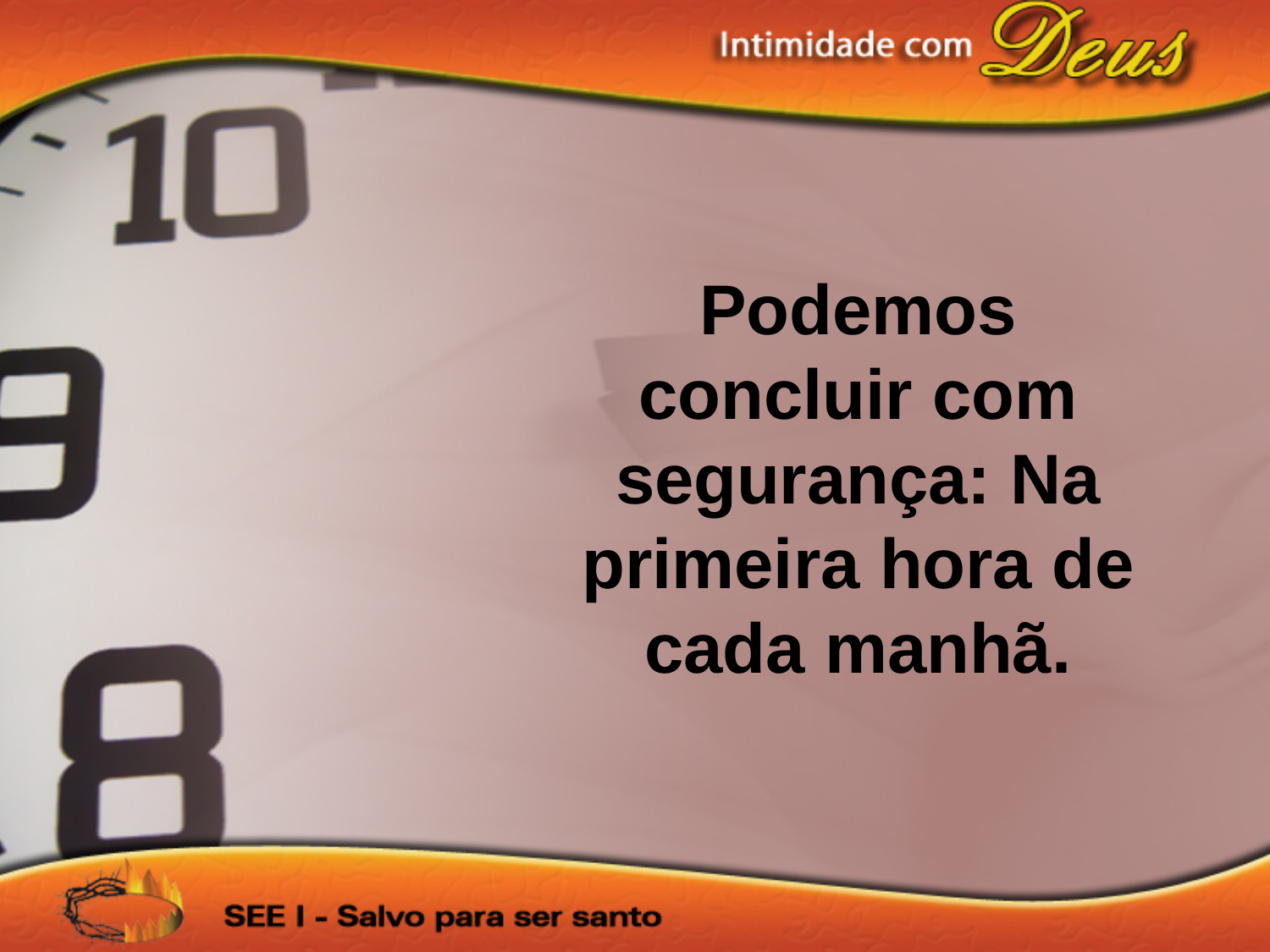

Podemos concluir com segurança: Na primeira hora de cada manhã.